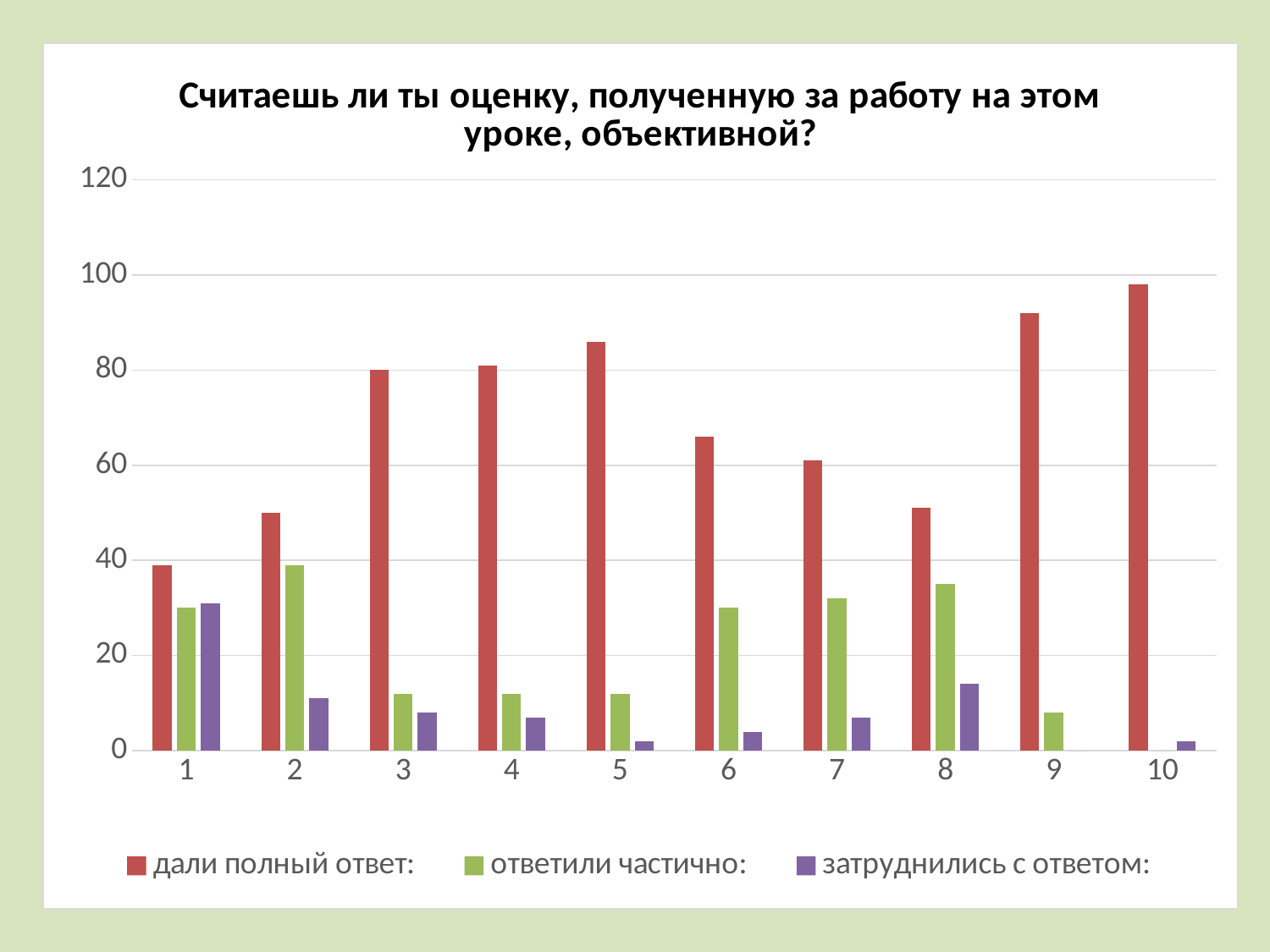

### Chart: Считаешь ли ты оценку, полученную за работу на этом уроке, объективной?

| Category | дали полный ответ: | ответили частично: | затруднились с ответом: |
|---|---|---|---|